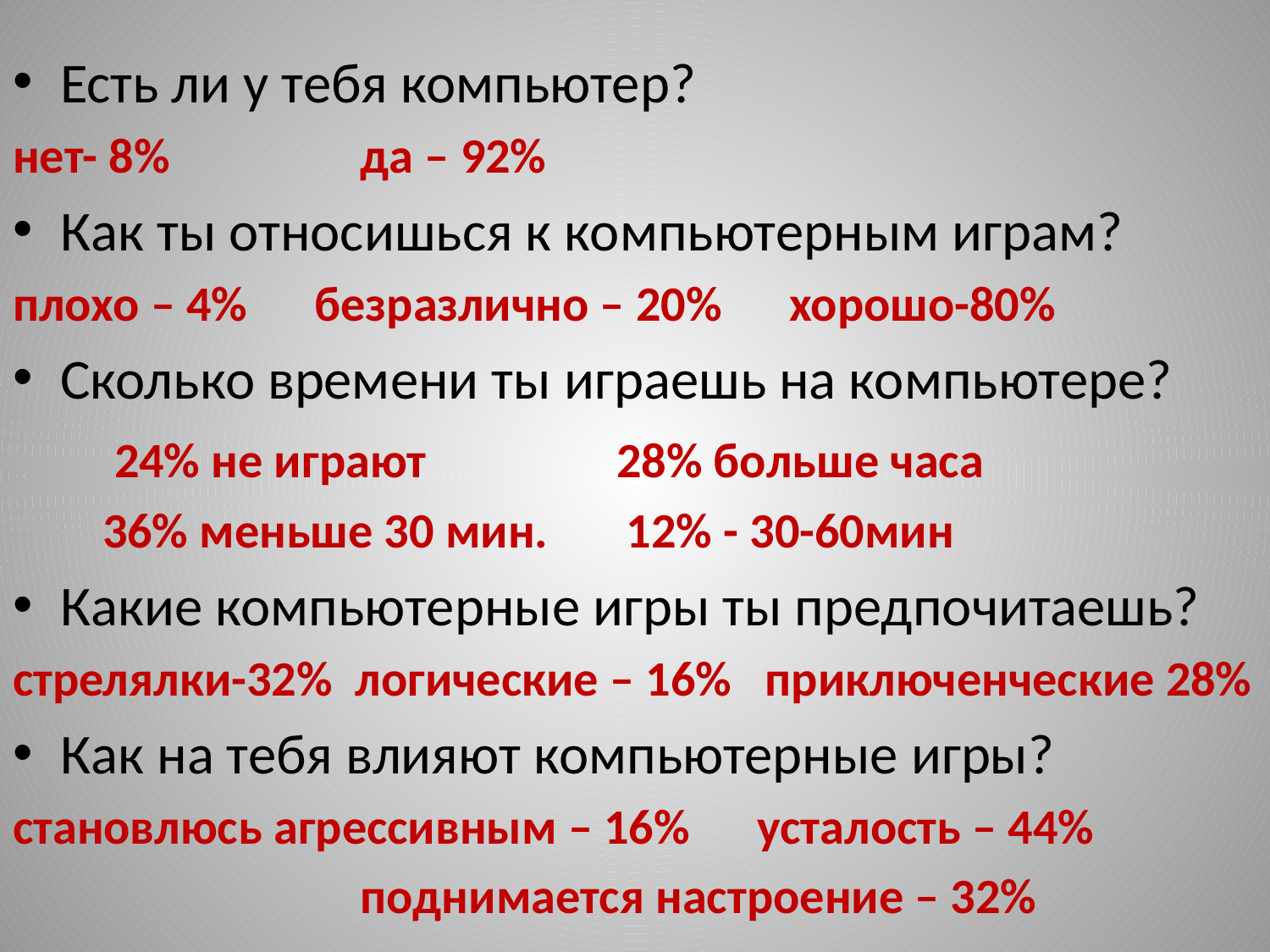

#
Есть ли у тебя компьютер?
нет- 8%                 да – 92%
Как ты относишься к компьютерным играм?
плохо – 4%      безразлично – 20%      хорошо-80%
Сколько времени ты играешь на компьютере?
        24% не играют                 28% больше часа
        36% меньше 30 мин.       12% - 30-60мин
Какие компьютерные игры ты предпочитаешь?
стрелялки-32%  логические – 16%   приключенческие 28%
Как на тебя влияют компьютерные игры?
становлюсь агрессивным – 16%      усталость – 44%
                               поднимается настроение – 32%